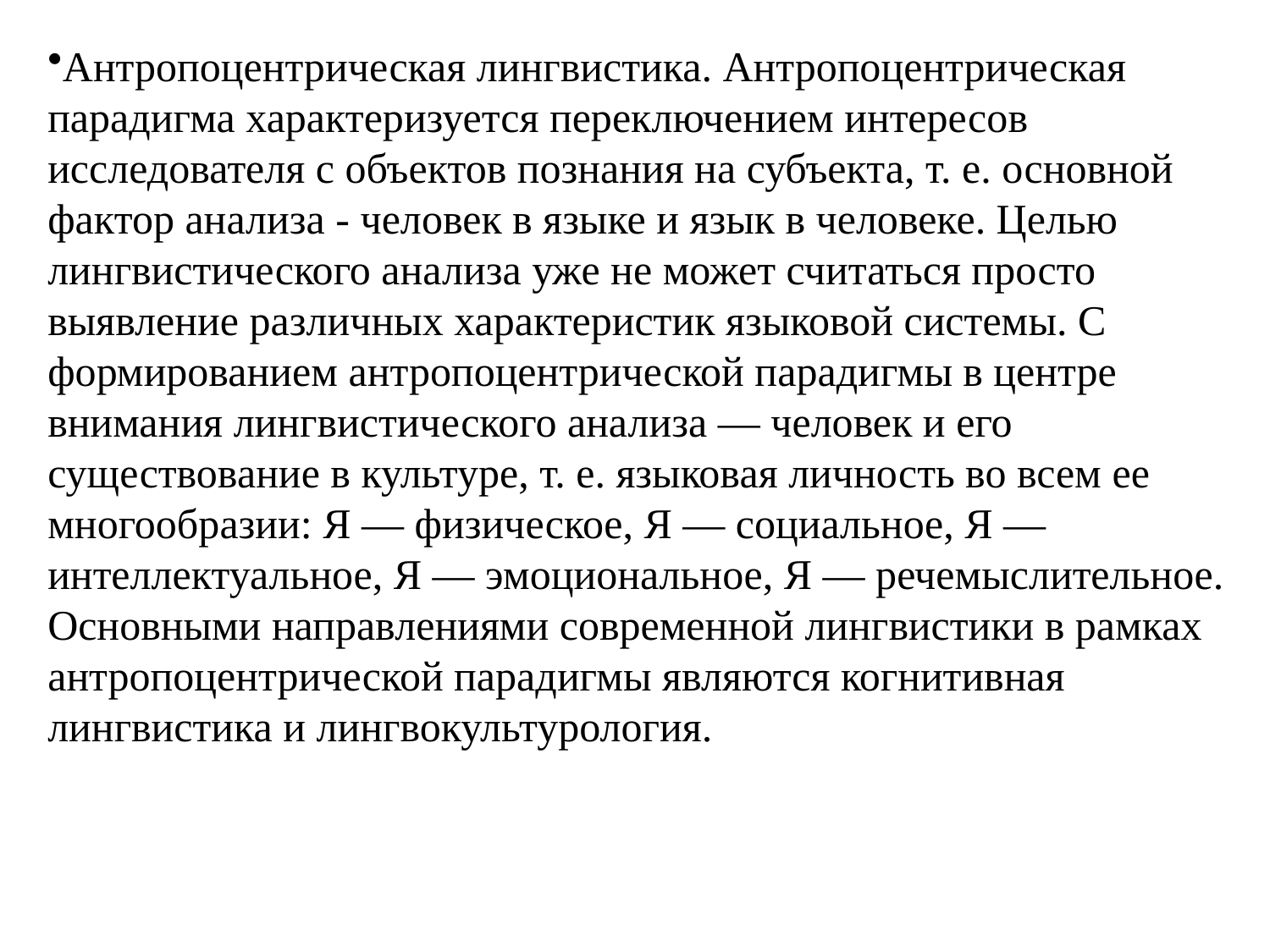

Антропоцентрическая лингвистика. Антропоцентрическая парадигма характеризуется переключением интересов исследователя с объектов познания на субъекта, т. е. основной фактор анализа - человек в языке и язык в человеке. Целью лингвистического анализа уже не может считаться просто выявление различных характеристик языковой системы. С формированием антропоцентрической парадигмы в центре внимания лингвистического анализа — человек и его существование в культуре, т. е. языковая личность во всем ее многообразии: Я — физическое, Я — социальное, Я — интеллектуальное, Я — эмоциональное, Я — речемыслительное. Основными направлениями современной лингвистики в рамках антропоцентрической парадигмы являются когнитивная лингвистика и лингвокультурология.